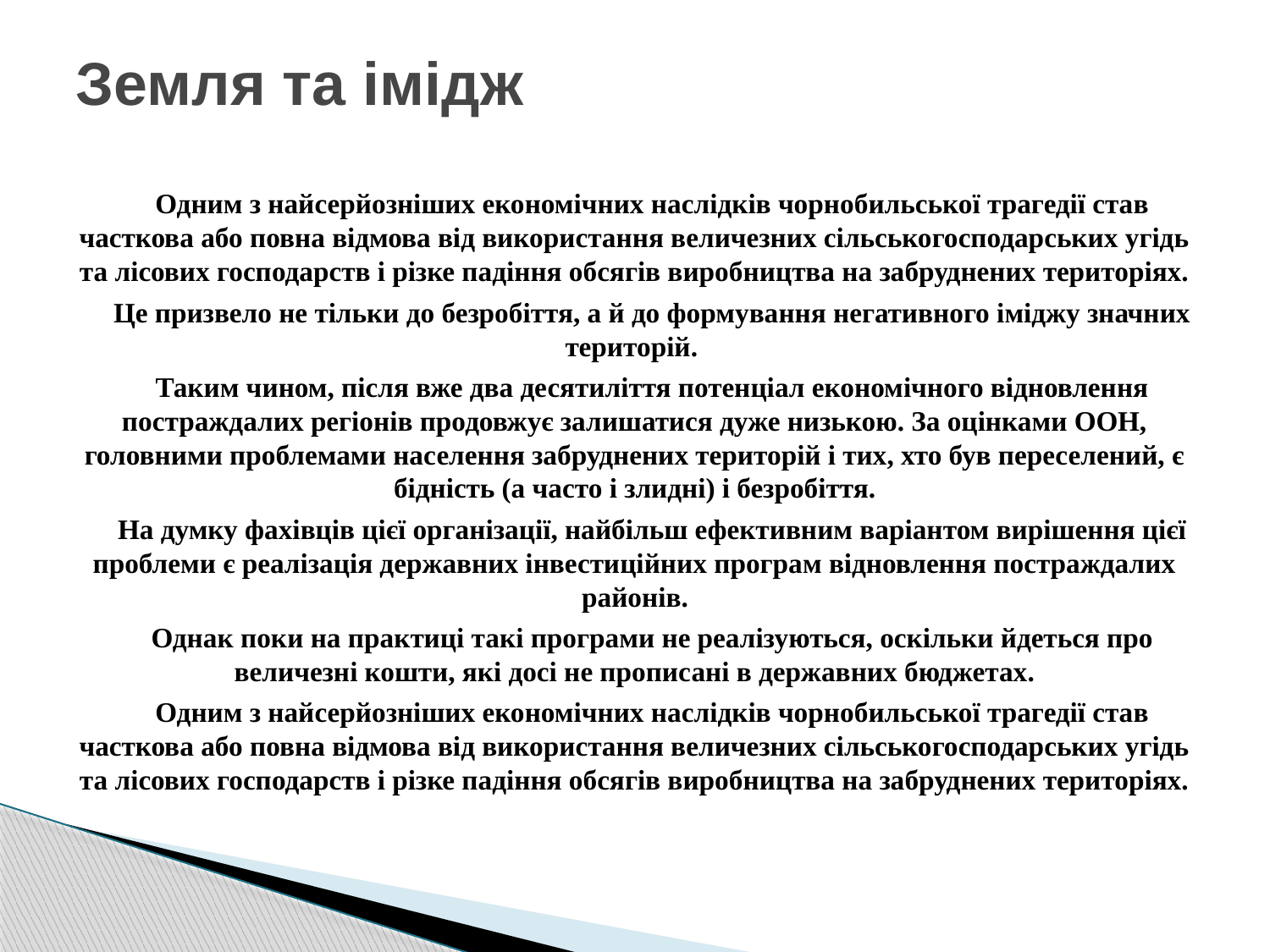

# Земля та імідж

Одним з найсерйозніших економічних наслідків чорнобильської трагедії став часткова або повна відмова від використання величезних сільськогосподарських угідь та лісових господарств і різке падіння обсягів виробництва на забруднених територіях.
Це призвело не тільки до безробіття, а й до формування негативного іміджу значних територій.
Таким чином, після вже два десятиліття потенціал економічного відновлення постраждалих регіонів продовжує залишатися дуже низькою. За оцінками ООН, головними проблемами населення забруднених територій і тих, хто був переселений, є бідність (а часто і злидні) і безробіття.
На думку фахівців цієї організації, найбільш ефективним варіантом вирішення цієї проблеми є реалізація державних інвестиційних програм відновлення постраждалих районів.
Однак поки на практиці такі програми не реалізуються, оскільки йдеться про величезні кошти, які досі не прописані в державних бюджетах.
Одним з найсерйозніших економічних наслідків чорнобильської трагедії став часткова або повна відмова від використання величезних сільськогосподарських угідь та лісових господарств і різке падіння обсягів виробництва на забруднених територіях.